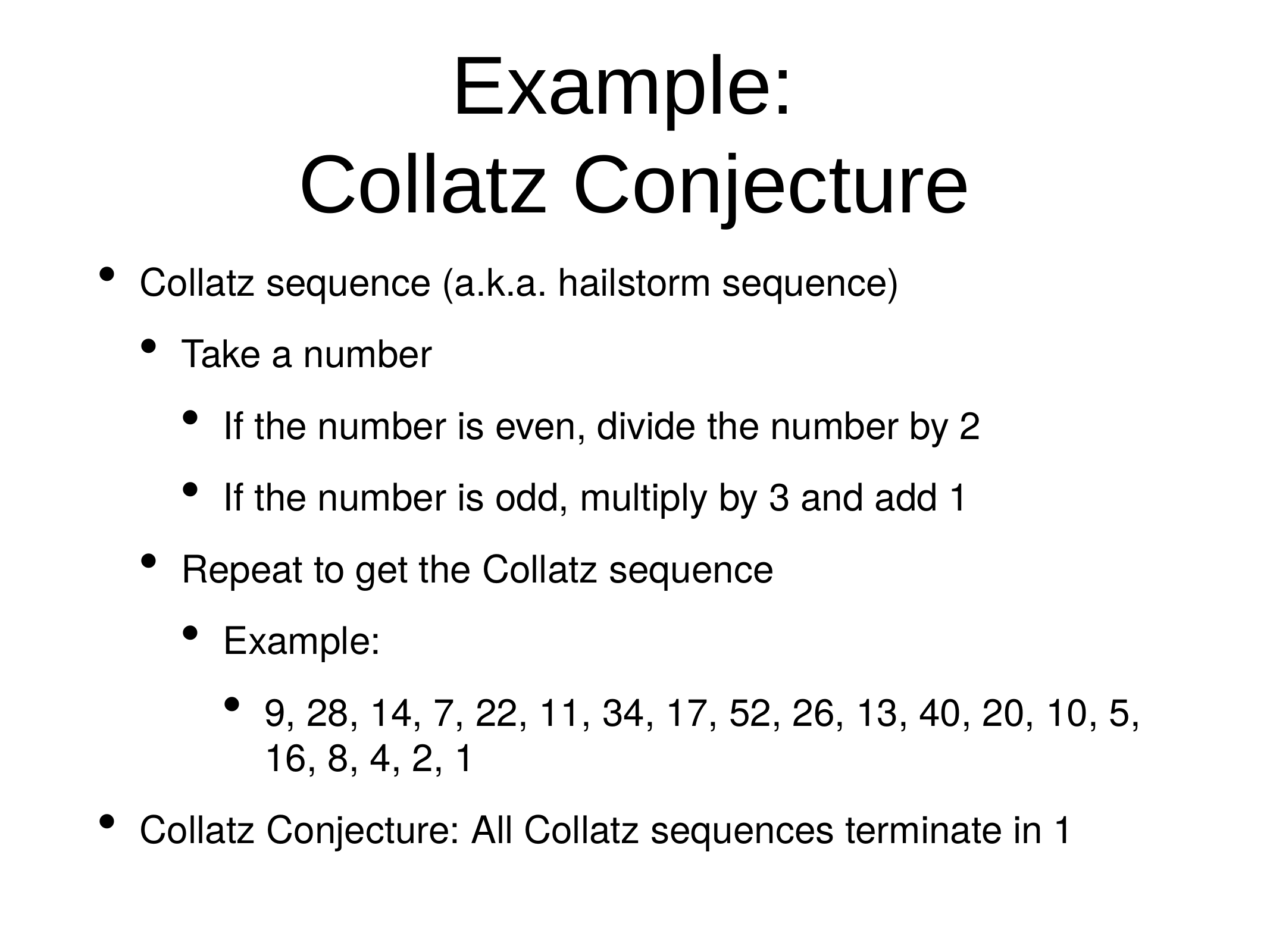

# Example:
Collatz Conjecture
Collatz sequence (a.k.a. hailstorm sequence)
Take a number
If the number is even, divide the number by 2
If the number is odd, multiply by 3 and add 1
Repeat to get the Collatz sequence
Example:
9, 28, 14, 7, 22, 11, 34, 17, 52, 26, 13, 40, 20, 10, 5, 16, 8, 4, 2, 1
Collatz Conjecture: All Collatz sequences terminate in 1